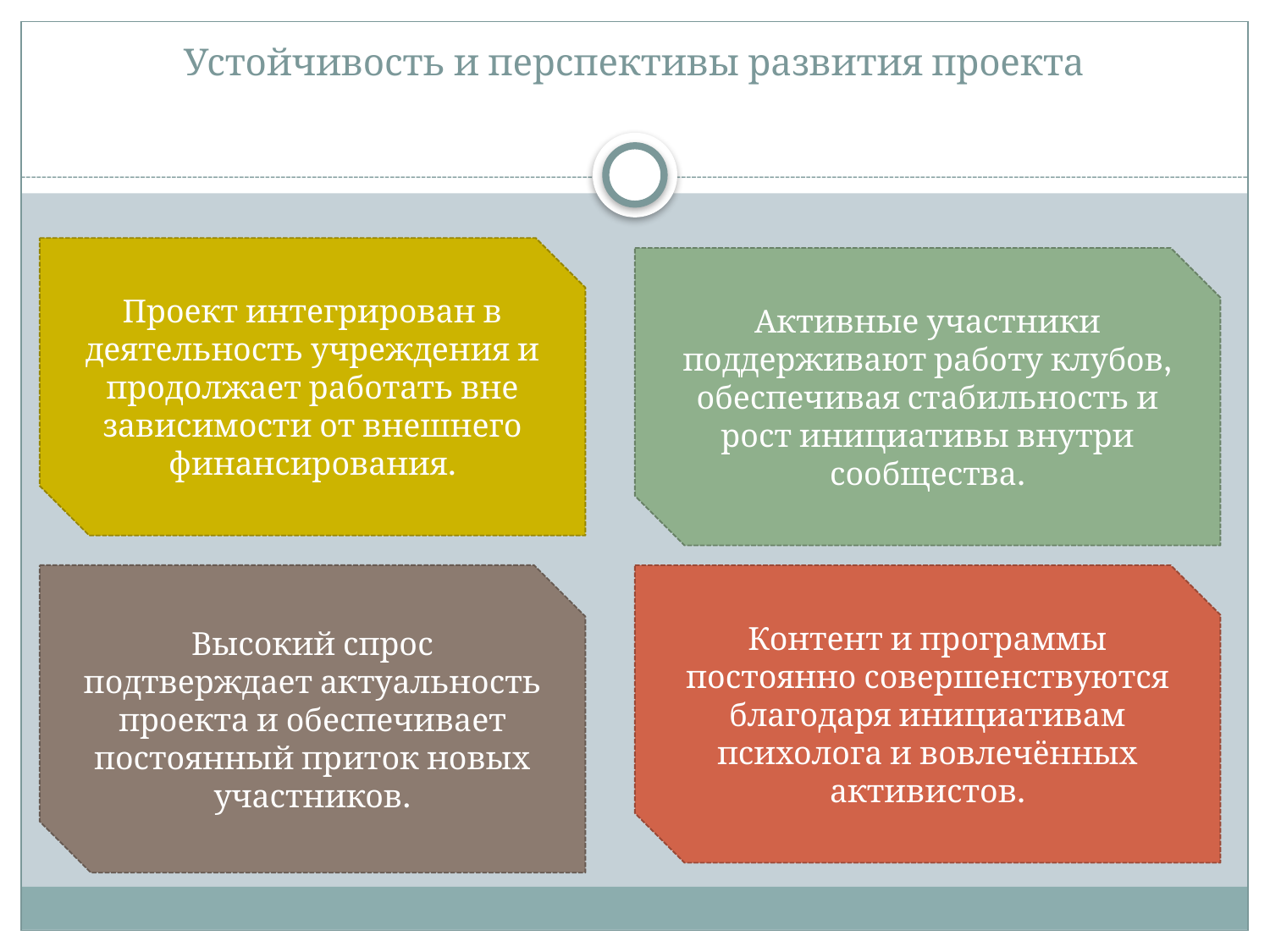

# Устойчивость и перспективы развития проекта

Проект интегрирован в деятельность учреждения и продолжает работать вне зависимости от внешнего финансирования.
Активные участники поддерживают работу клубов, обеспечивая стабильность и рост инициативы внутри сообщества.
Высокий спрос подтверждает актуальность проекта и обеспечивает постоянный приток новых участников.
Контент и программы постоянно совершенствуются благодаря инициативам психолога и вовлечённых активистов.